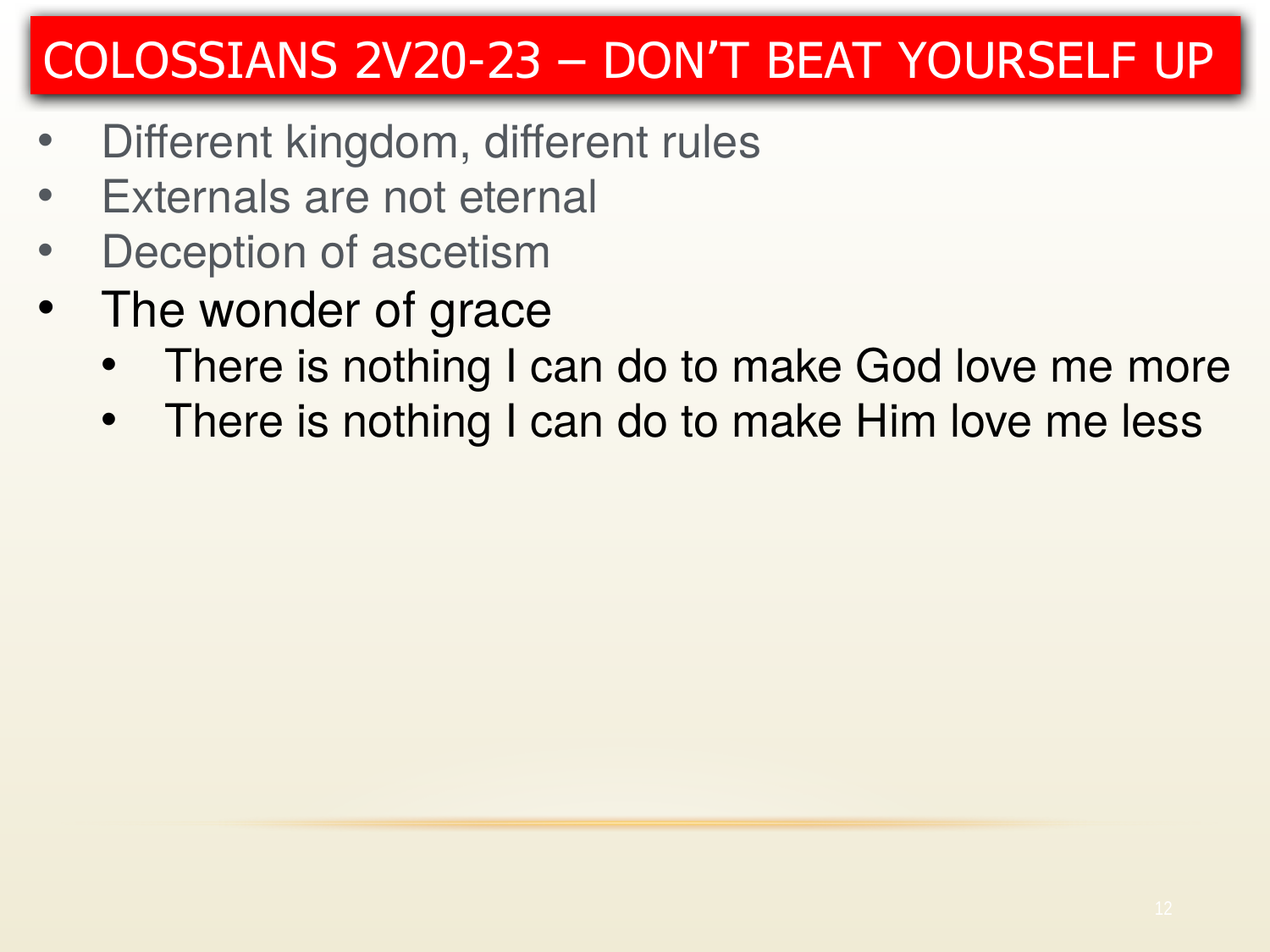

# Colossians 2v20-23 – Don’t beat yourself up
Different kingdom, different rules
Externals are not eternal
Deception of ascetism
The wonder of grace
There is nothing I can do to make God love me more
There is nothing I can do to make Him love me less
12